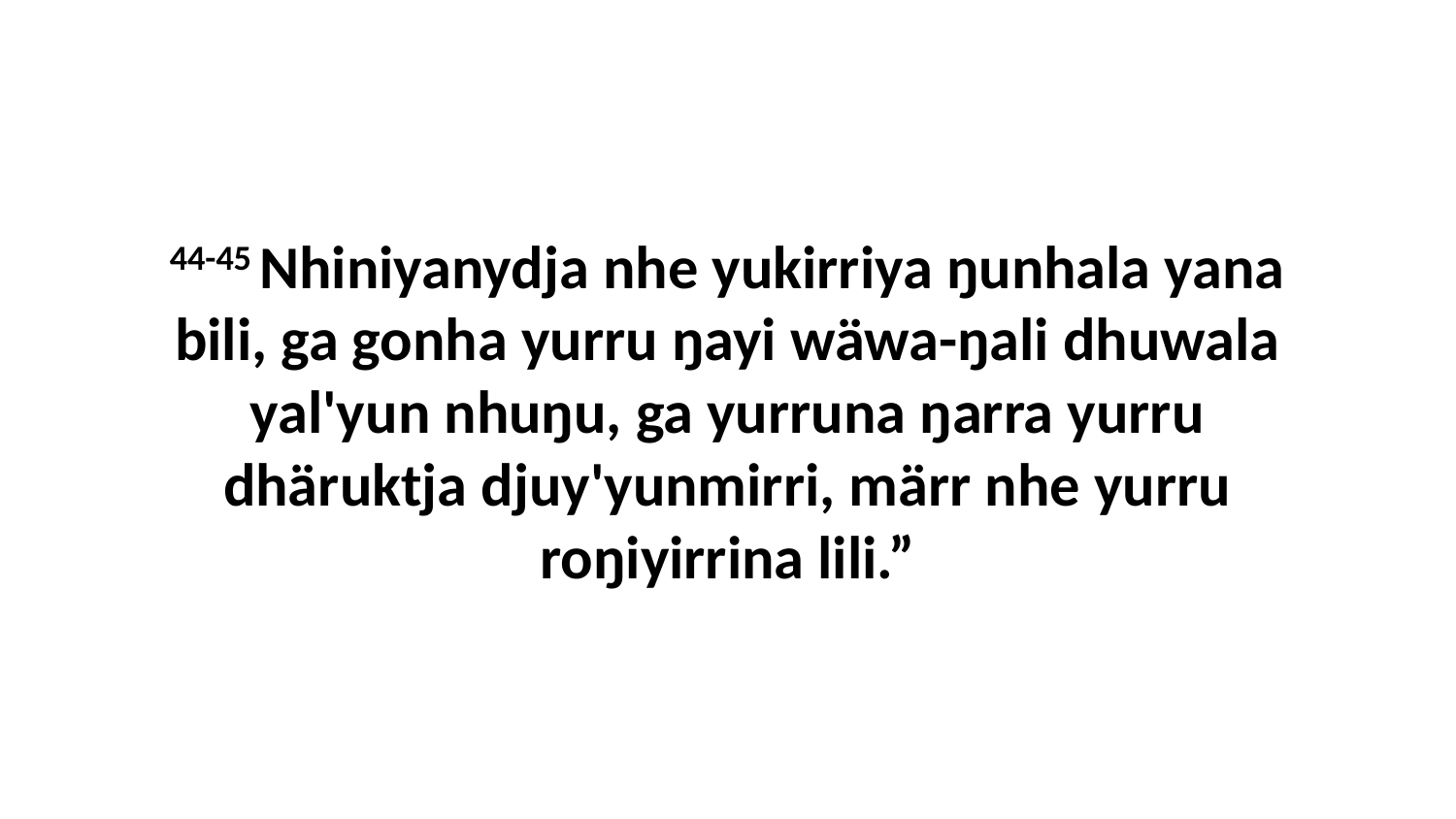

44-45 Nhiniyanydja nhe yukirriya ŋunhala yana bili, ga gonha yurru ŋayi wäwa-ŋali dhuwala yal'yun nhuŋu, ga yurruna ŋarra yurru dhäruktja djuy'yunmirri, märr nhe yurru roŋiyirrina lili.”